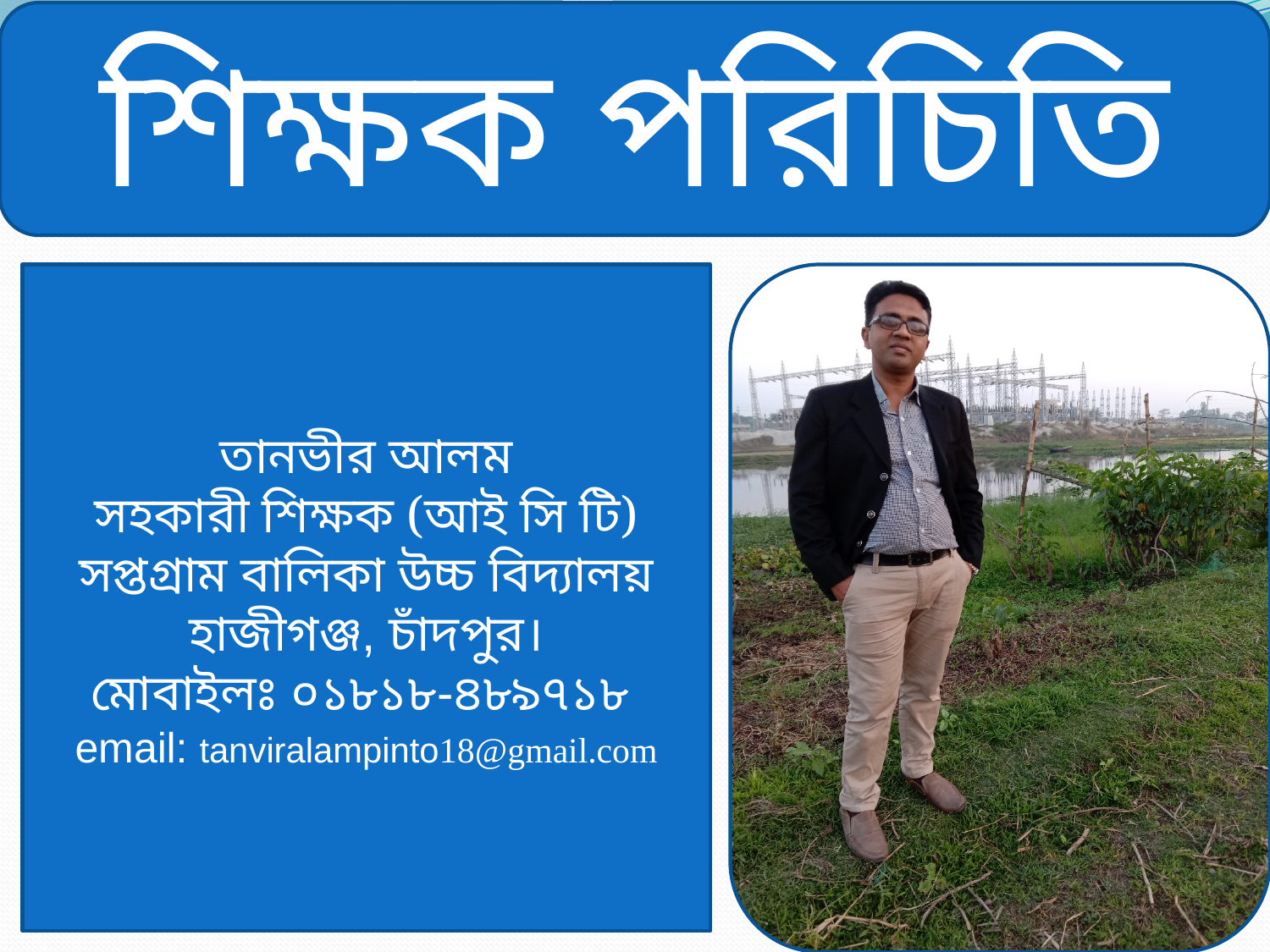

শিক্ষক পরিচিতি
তানভীর আলম
সহকারী শিক্ষক (আই সি টি)
সপ্তগ্রাম বালিকা উচ্চ বিদ্যালয়
হাজীগঞ্জ, চাঁদপুর।
মোবাইলঃ ০১৮১৮-৪৮৯৭১৮
email: tanviralampinto18@gmail.com